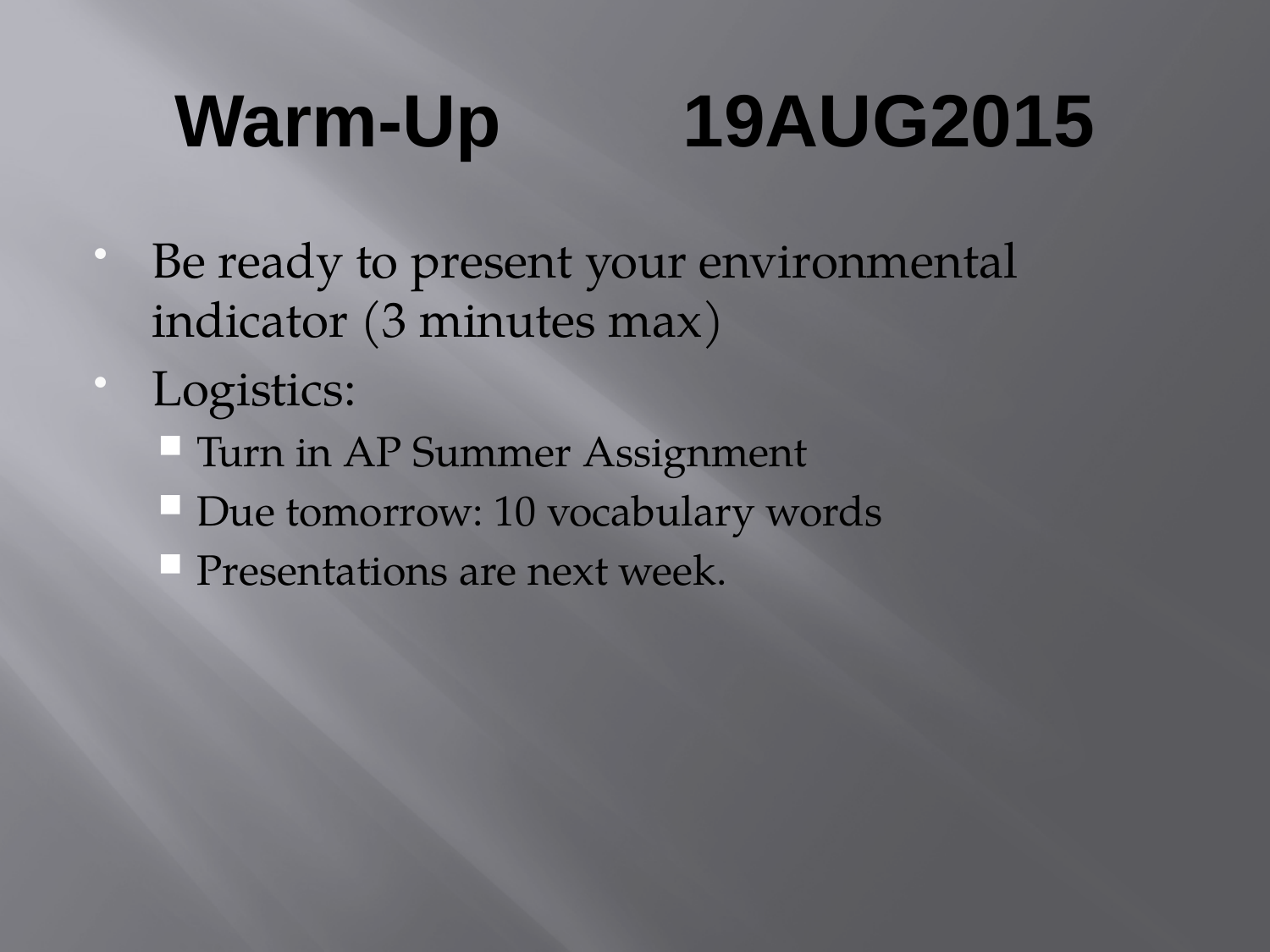

# Warm-Up		19AUG2015
Be ready to present your environmental indicator (3 minutes max)
Logistics:
Turn in AP Summer Assignment
Due tomorrow: 10 vocabulary words
Presentations are next week.